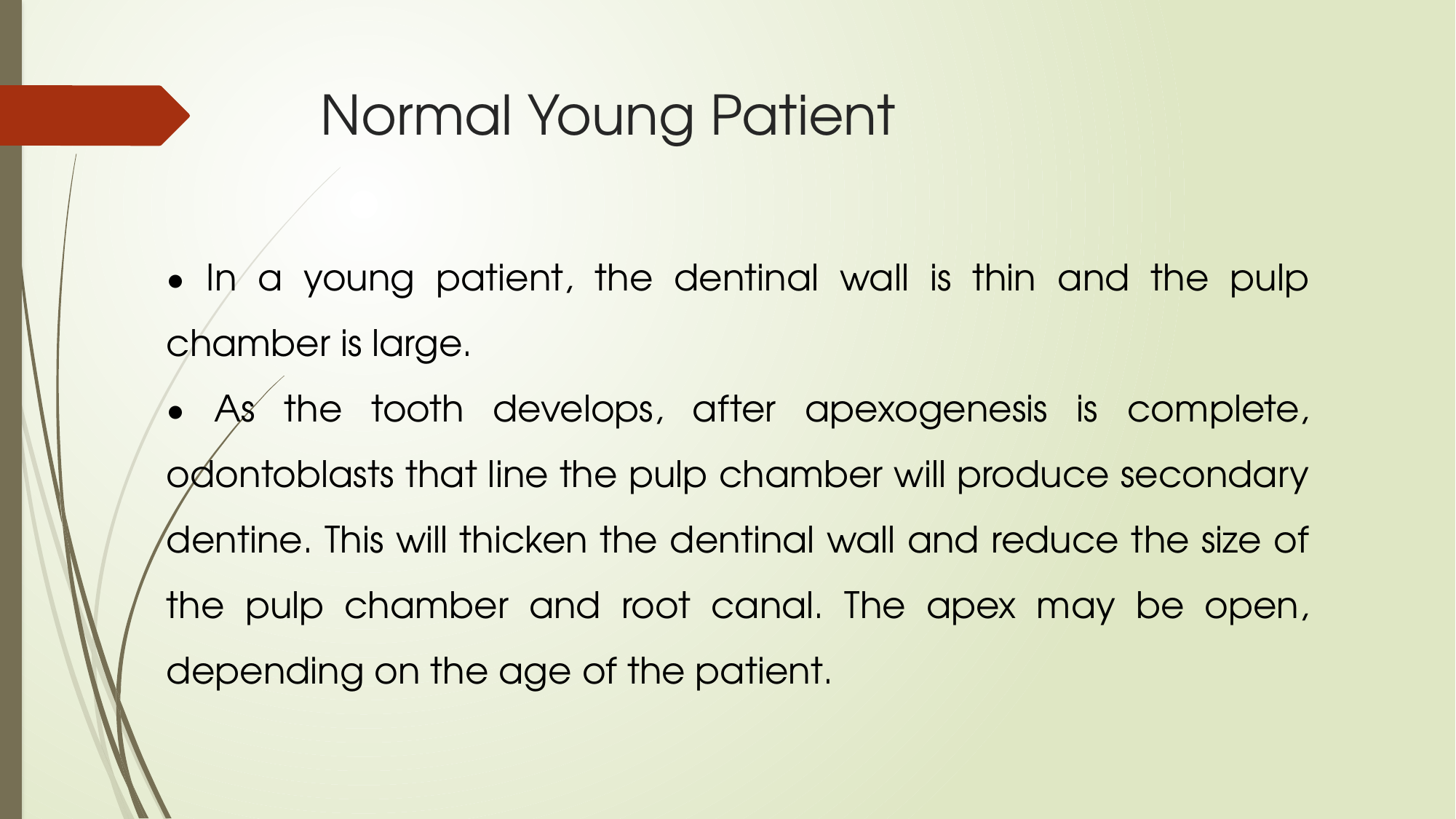

# Normal Young Patient
• In a young patient, the dentinal wall is thin and the pulp chamber is large.
• As the tooth develops, after apexogenesis is complete, odontoblasts that line the pulp chamber will produce secondary dentine. This will thicken the dentinal wall and reduce the size of the pulp chamber and root canal. The apex may be open, depending on the age of the patient.